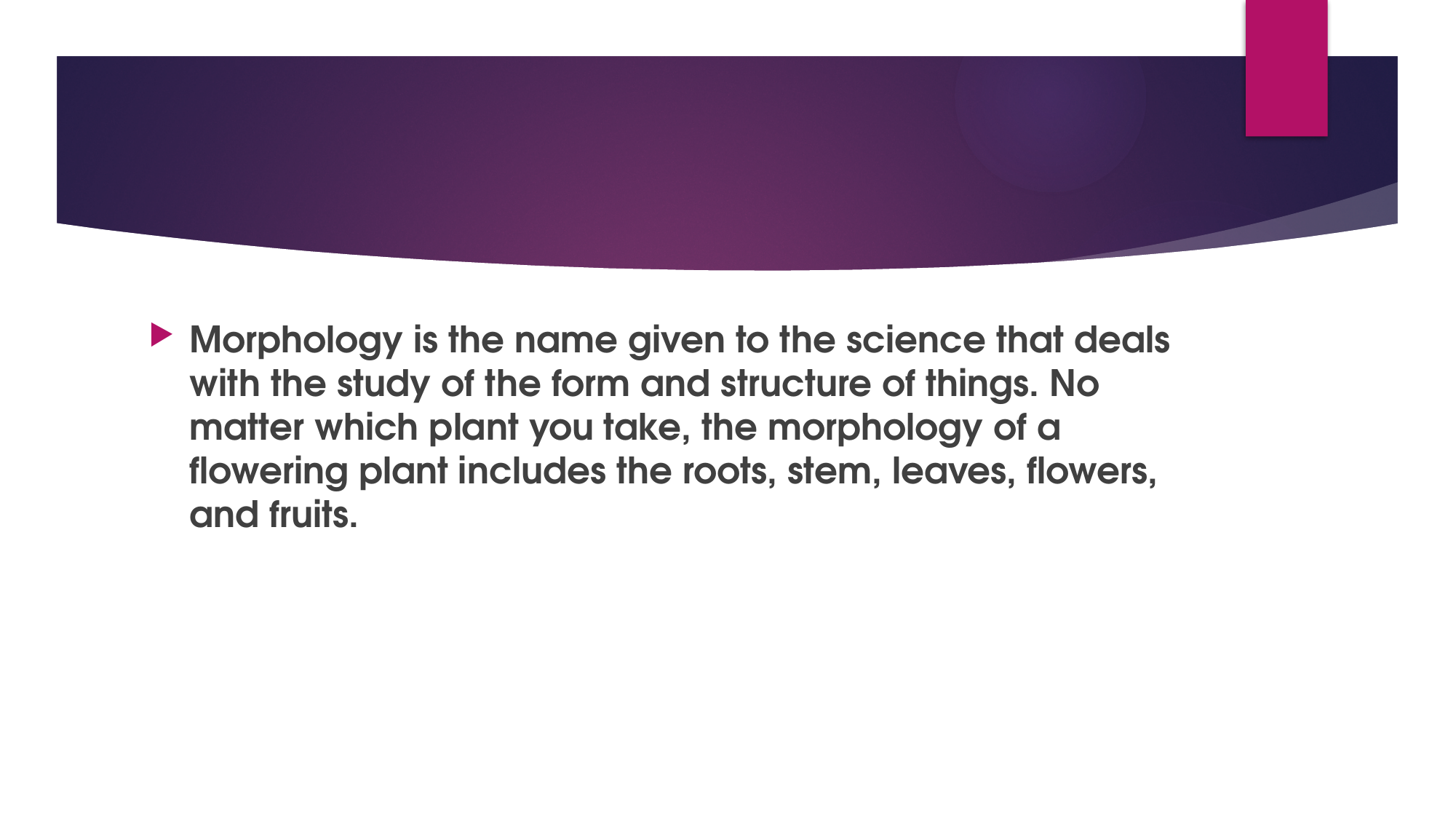

#
Morphology is the name given to the science that deals with the study of the form and structure of things. No matter which plant you take, the morphology of a flowering plant includes the roots, stem, leaves, flowers, and fruits.